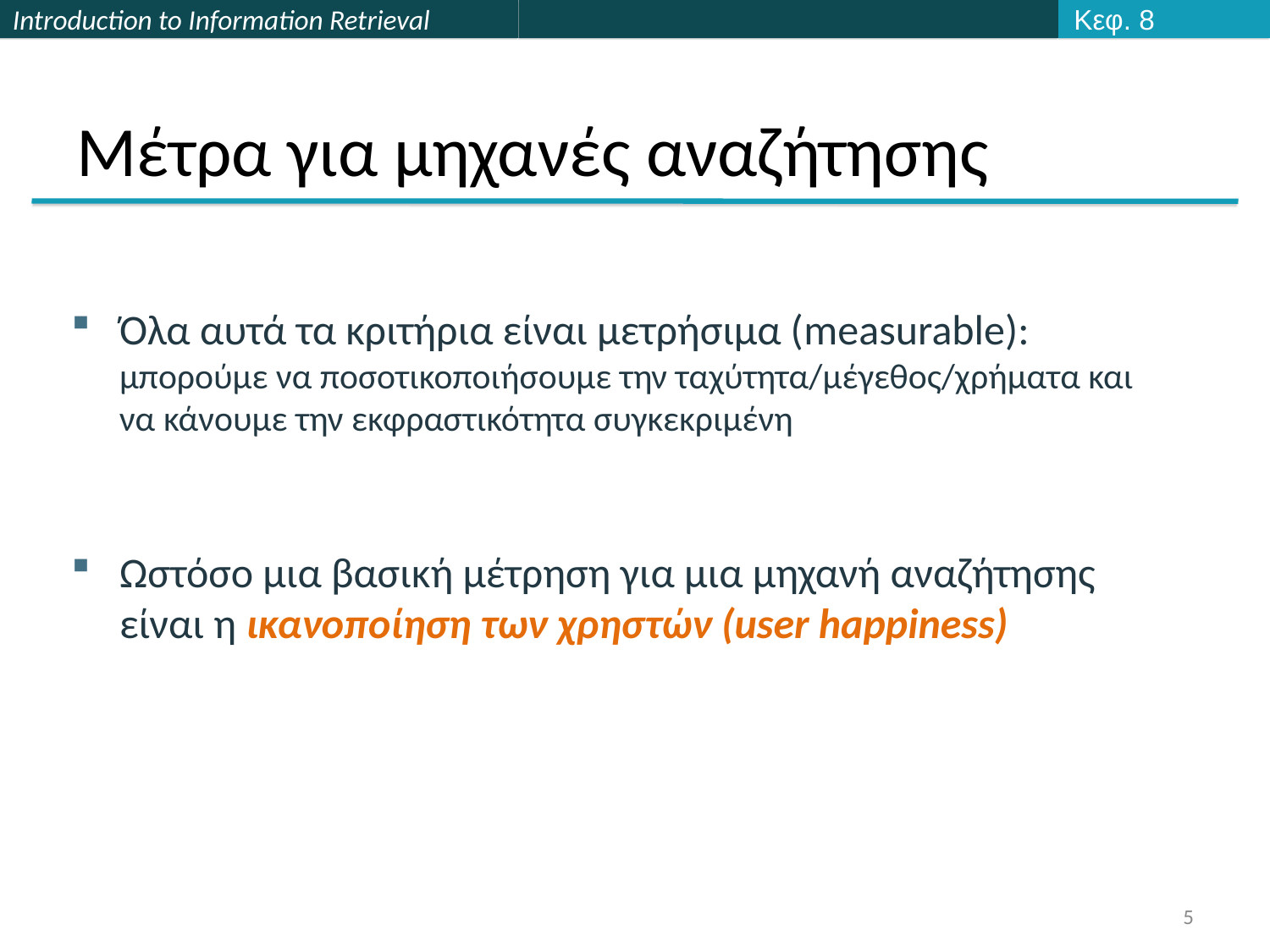

Κεφ. 8
# Μέτρα για μηχανές αναζήτησης
Όλα αυτά τα κριτήρια είναι μετρήσιμα (measurable): μπορούμε να ποσοτικοποιήσουμε την ταχύτητα/μέγεθος/χρήματα και να κάνουμε την εκφραστικότητα συγκεκριμένη

Ωστόσο μια βασική μέτρηση για μια μηχανή αναζήτησης είναι η ικανοποίηση των χρηστών (user happiness)
5